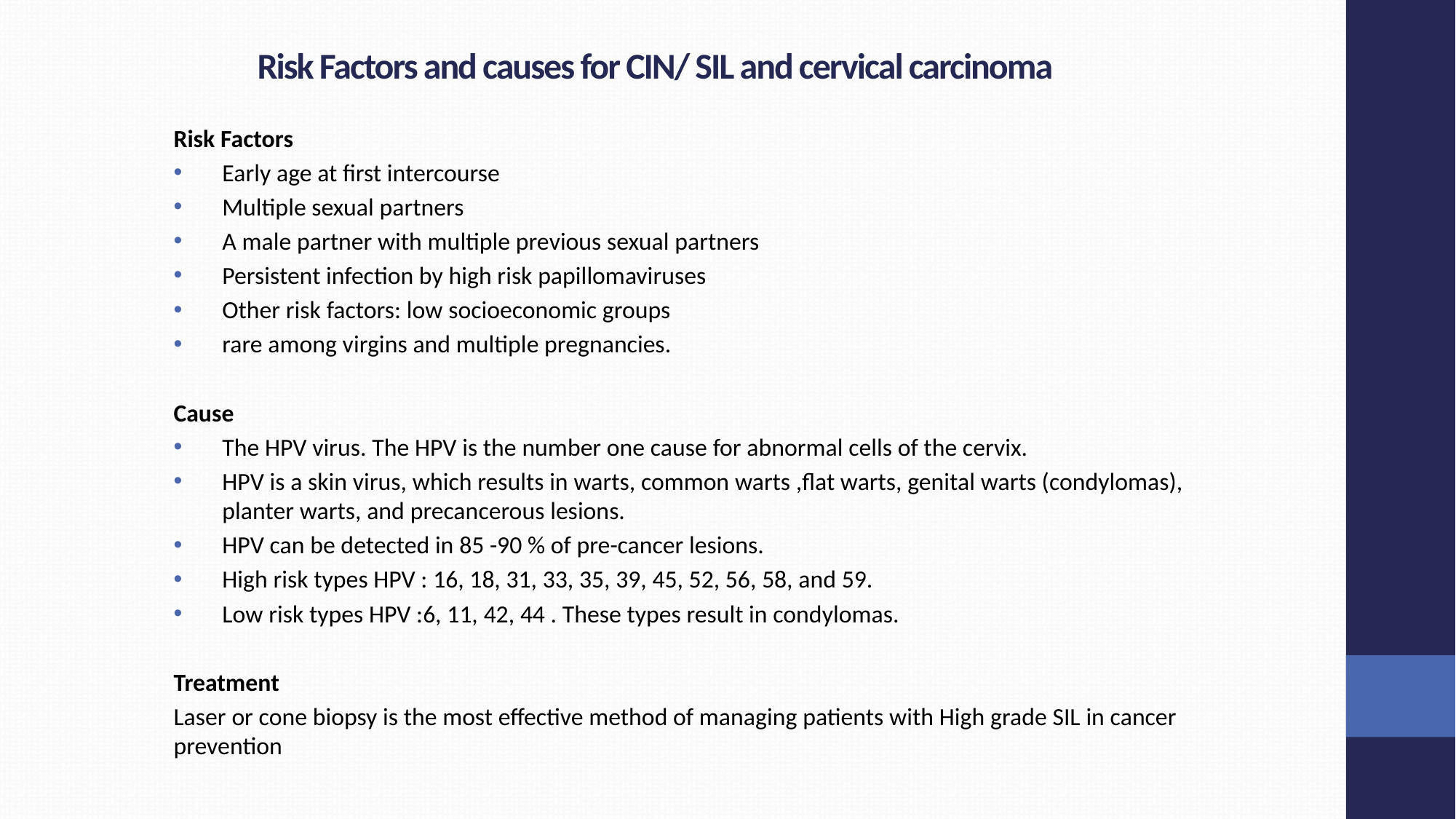

# Risk Factors and causes for CIN/ SIL and cervical carcinoma
Risk Factors
Early age at first intercourse
Multiple sexual partners
A male partner with multiple previous sexual partners
Persistent infection by high risk papillomaviruses
Other risk factors: low socioeconomic groups
rare among virgins and multiple pregnancies.

Cause
The HPV virus. The HPV is the number one cause for abnormal cells of the cervix.
HPV is a skin virus, which results in warts, common warts ,flat warts, genital warts (condylomas), planter warts, and precancerous lesions.
HPV can be detected in 85 -90 % of pre-cancer lesions.
High risk types HPV : 16, 18, 31, 33, 35, 39, 45, 52, 56, 58, and 59.
Low risk types HPV :6, 11, 42, 44 . These types result in condylomas.

Treatment
Laser or cone biopsy is the most effective method of managing patients with High grade SIL in cancer prevention